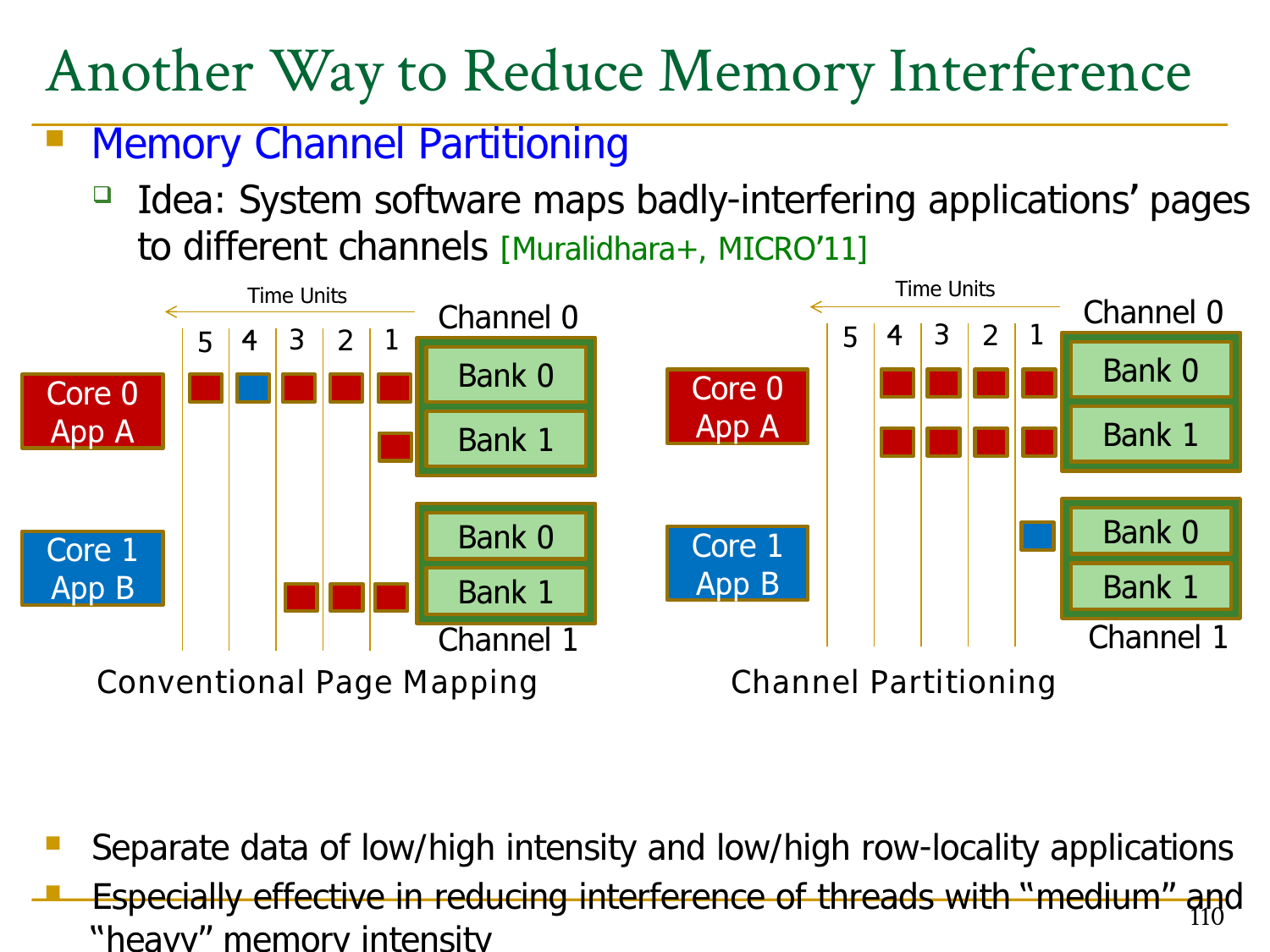

# Another Way to Reduce Memory Interference
Memory Channel Partitioning
Idea: System software maps badly-interfering applications’ pages to different channels [Muralidhara+, MICRO’11]

Separate data of low/high intensity and low/high row-locality applications
Especially effective in reducing interference of threads with “medium” and “heavy” memory intensity
11% higher performance over existing systems (200 workloads)
Time Units
3
1
4
2
5
Channel 0

Bank 0
Core 0
App A

Bank 1

Bank 0

Core 1
App B
Bank 1
Channel 1
Channel Partitioning
Time Units
3
1
4
2
5
Channel 0

Bank 0
Core 0
App A

Bank 1

Bank 0
Core 1
App B
Bank 1

Channel 1
Conventional Page Mapping
110